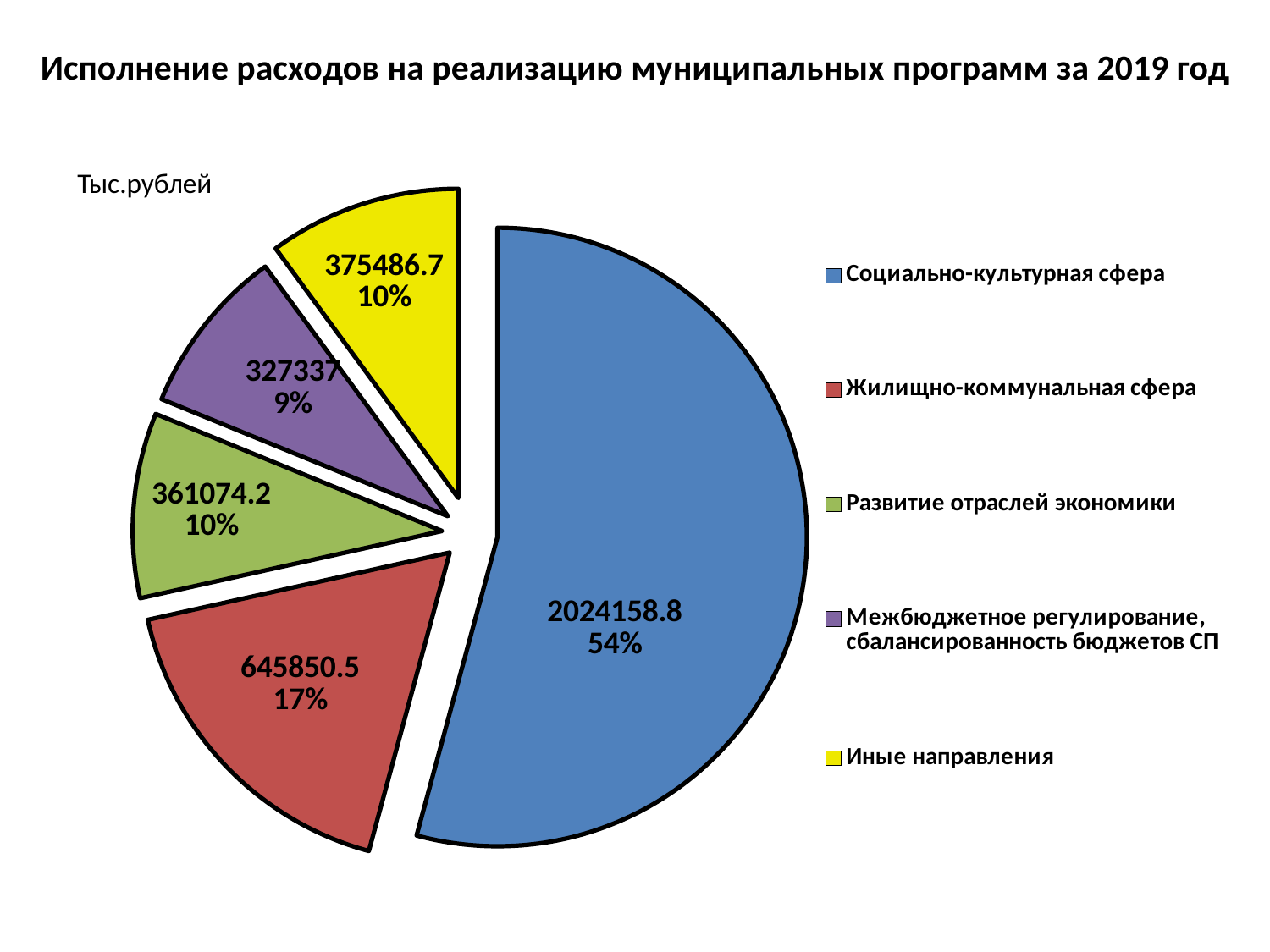

# Исполнение расходов на реализацию муниципальных программ за 2019 год

### Chart

| Category | Столбец1 |
|---|---|
| Социально-культурная сфера | 2024158.8 |
| Жилищно-коммунальная сфера | 645850.5 |
| Развитие отраслей экономики | 361074.2 |
| Межбюджетное регулирование, сбалансированность бюджетов СП | 327337.0 |
| Иные направления | 375486.7 |
Тыс.рублей